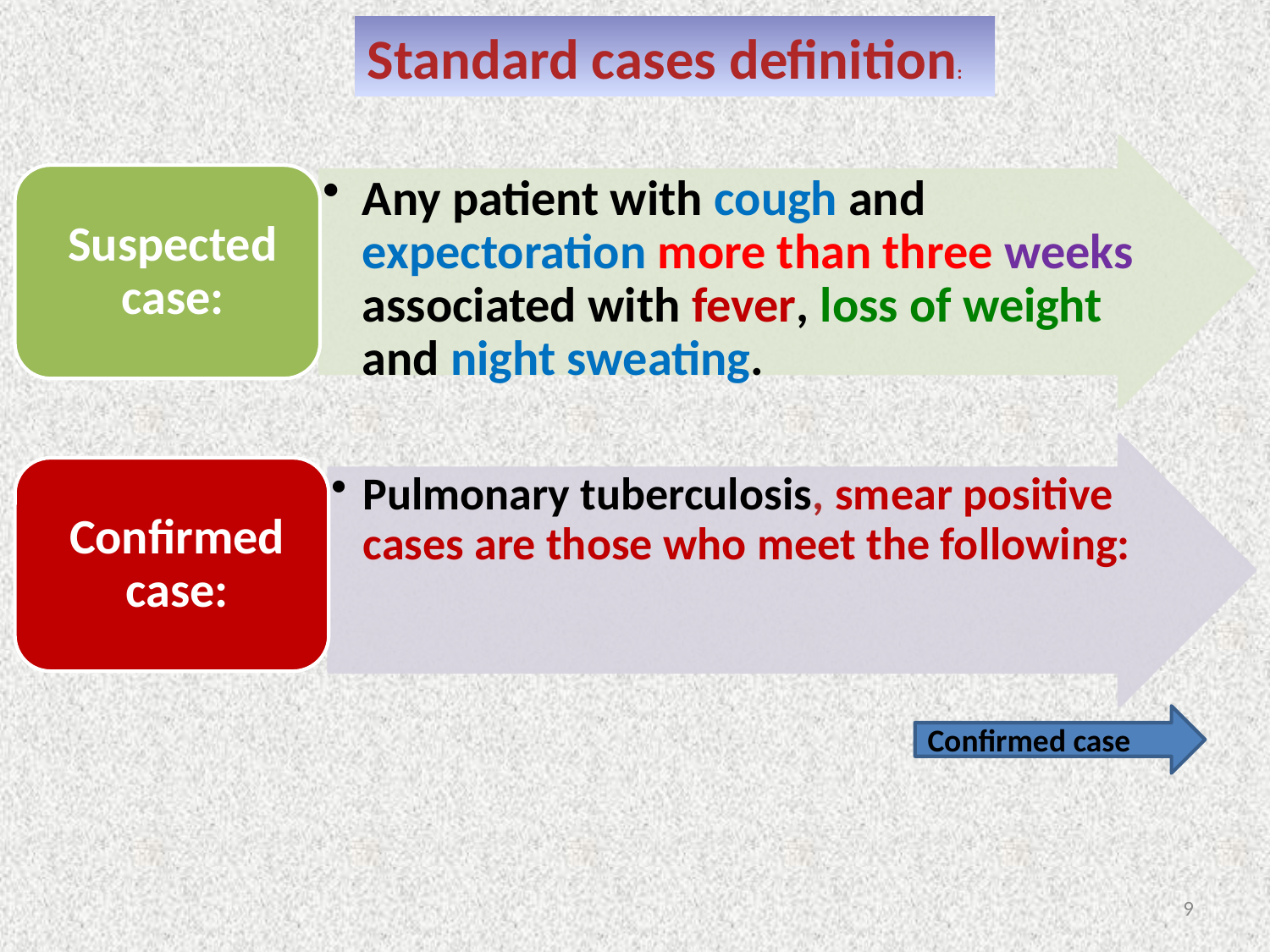

Standard cases definition:
Any patient with cough and expectoration more than three weeks associated with fever, loss of weight and night sweating.

Suspected case:
Pulmonary tuberculosis, smear positive cases are those who meet the following:

Confirmed case:
Confirmed case
9